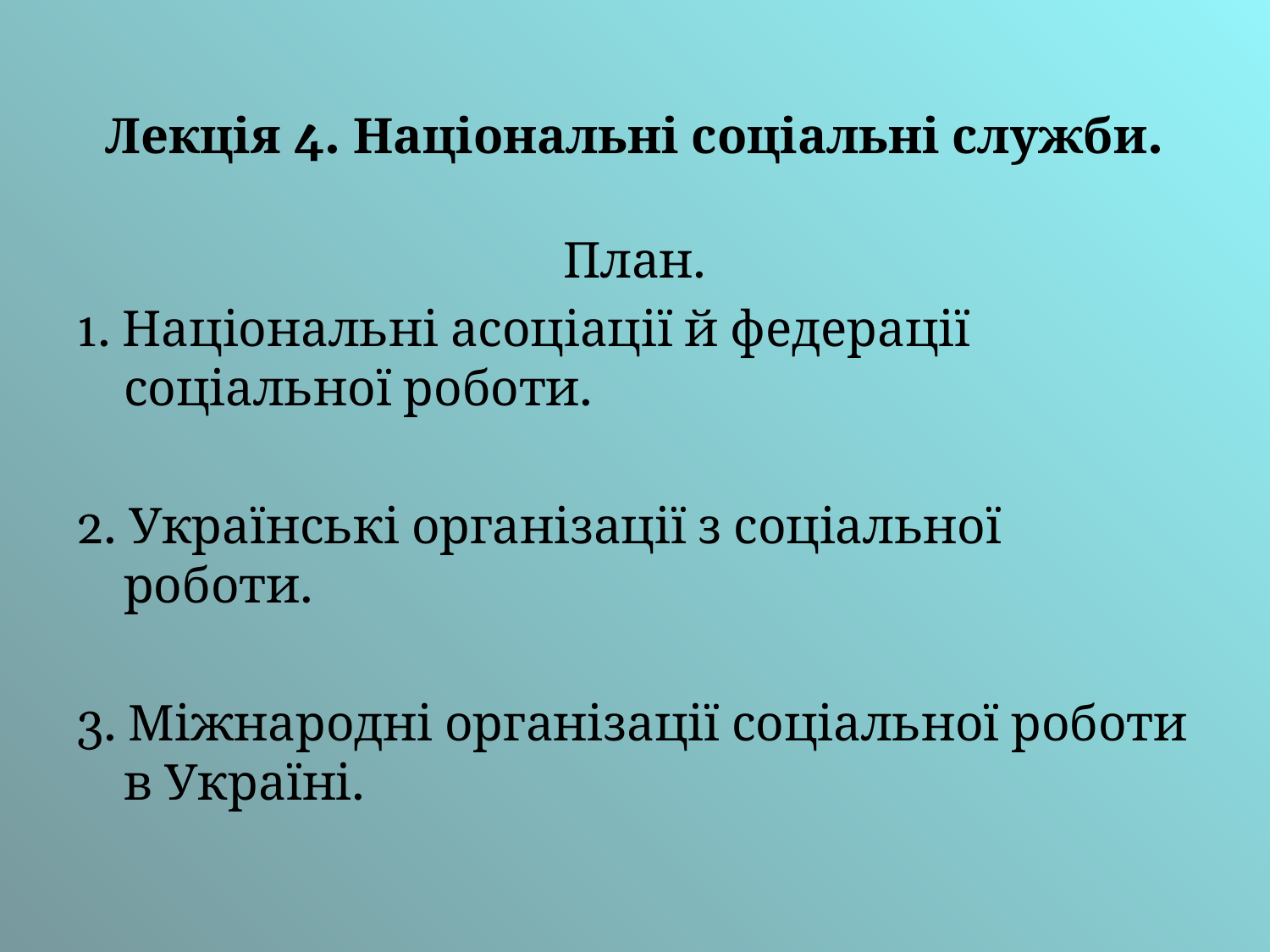

# Лекція 4. Національні соціальні служби.
План.
1. Національні асоціації й федерації соціальної роботи.

2. Українські організації з соціальної роботи.

3. Міжнародні організації соціальної роботи в Україні.